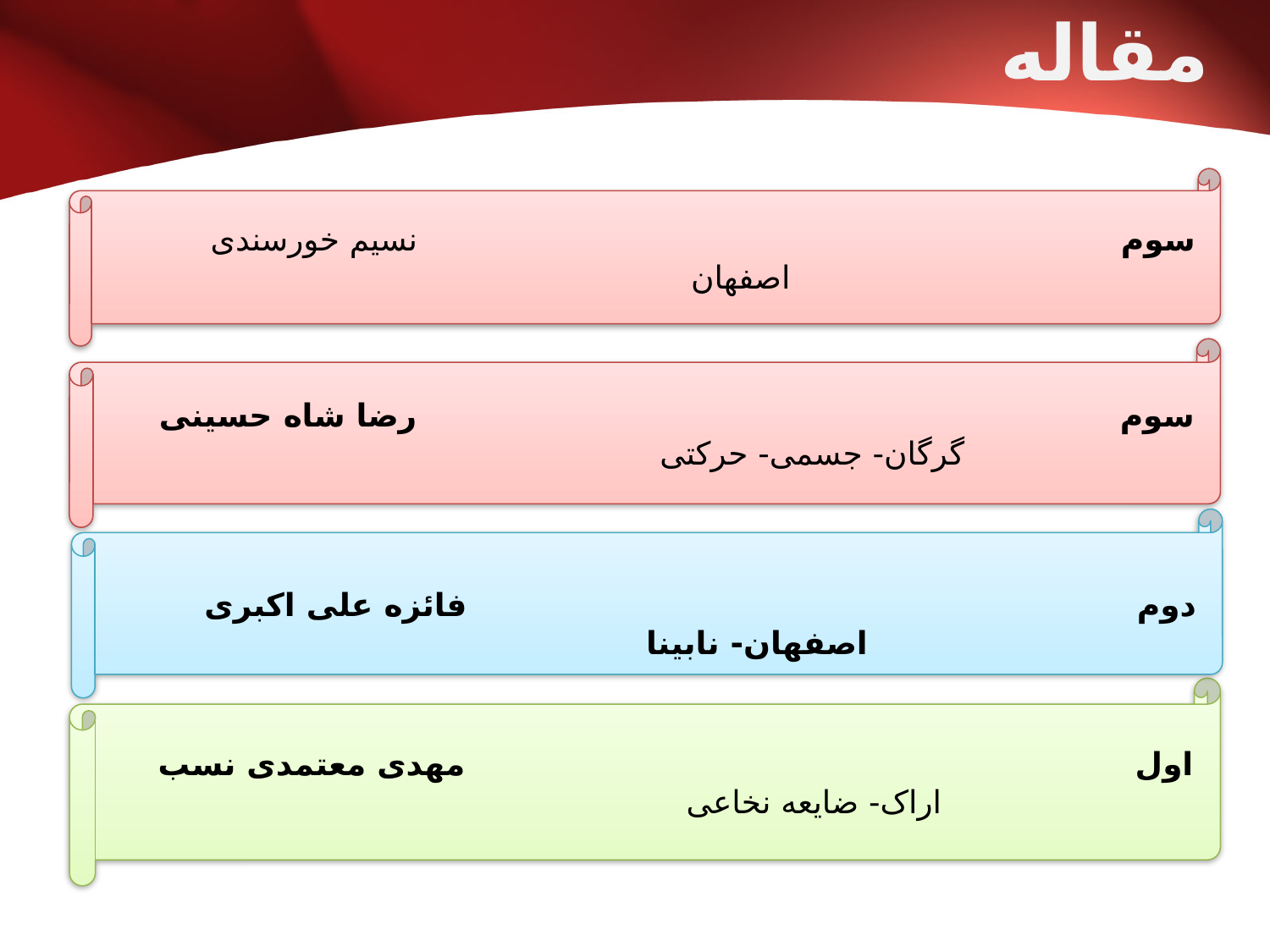

# مقاله
سوم                                                                نسیم خورسندی                                                   اصفهان
سوم                                                                رضا شاه حسینی                          گرگان- جسمی- حرکتی

دوم                                                             فائزه علی اکبری                                       اصفهان- نابینا
اول                                                             مهدی معتمدی نسب                            اراک- ضایعه نخاعی